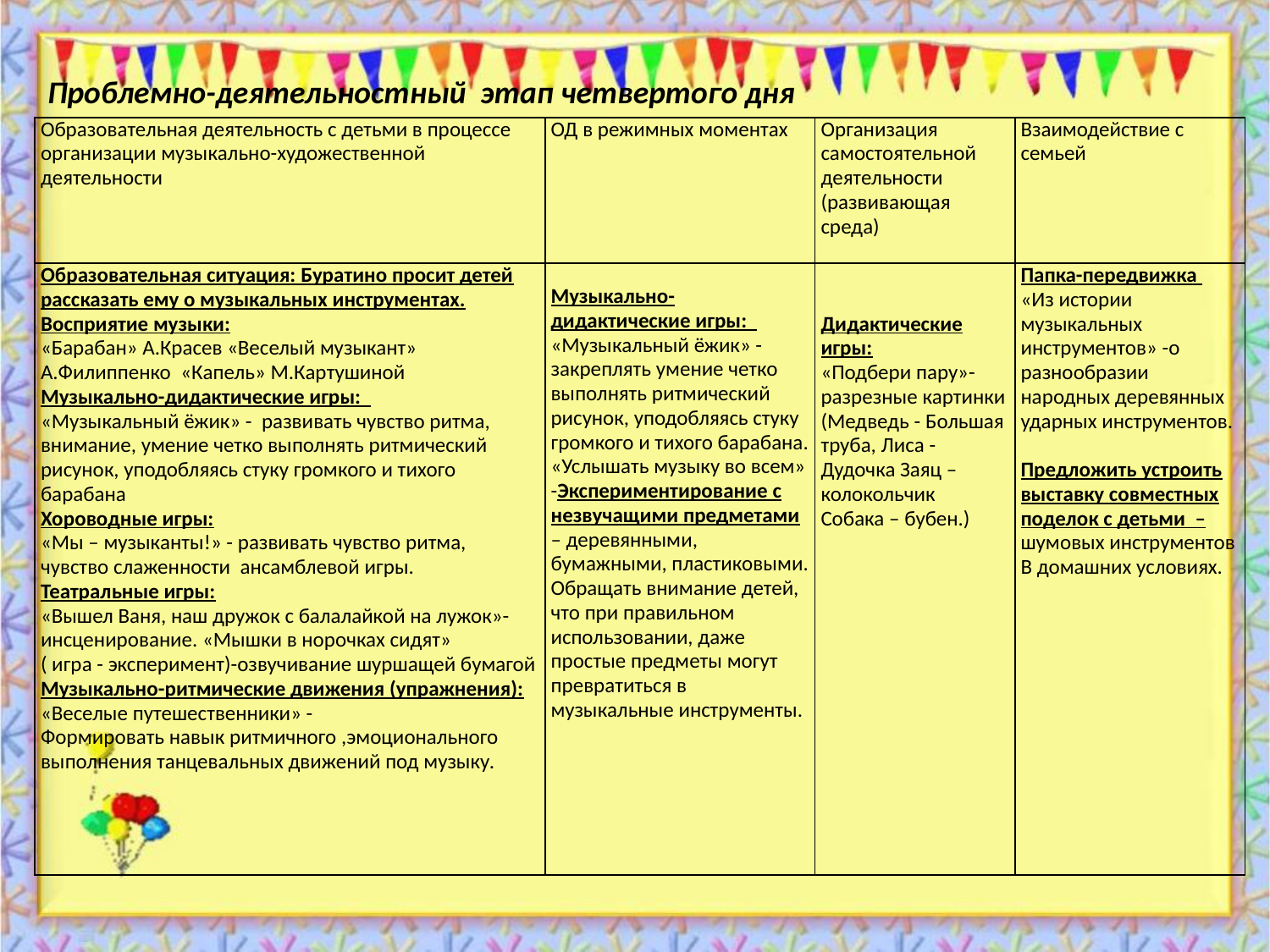

Проблемно-деятельностный  этап четвертого дня
| Образовательная деятельность с детьми в процессе организации музыкально-художественной деятельности | ОД в режимных моментах | Организация самостоятельной деятельности (развивающая среда) | Взаимодействие с семьей |
| --- | --- | --- | --- |
| Образовательная ситуация: Буратино просит детей рассказать ему о музыкальных инструментах. Восприятие музыки: «Барабан» А.Красев «Веселый музыкант» А.Филиппенко «Капель» М.Картушиной Музыкально-дидактические игры: «Музыкальный ёжик» - развивать чувство ритма, внимание, умение четко выполнять ритмический рисунок, уподобляясь стуку громкого и тихого барабана Хороводные игры: «Мы – музыканты!» - развивать чувство ритма, чувство слаженности ансамблевой игры. Театральные игры: «Вышел Ваня, наш дружок с балалайкой на лужок»-инсценирование. «Мышки в норочках сидят» ( игра - эксперимент)-озвучивание шуршащей бумагой Музыкально-ритмические движения (упражнения): «Веселые путешественники» - Формировать навык ритмичного ,эмоционального выполнения танцевальных движений под музыку. | Музыкально-дидактические игры: «Музыкальный ёжик» - закреплять умение четко выполнять ритмический рисунок, уподобляясь стуку громкого и тихого барабана. «Услышать музыку во всем» -Экспериментирование с незвучащими предметами – деревянными, бумажными, пластиковыми. Обращать внимание детей, что при правильном использовании, даже простые предметы могут превратиться в музыкальные инструменты. | Дидактические игры: «Подбери пару»- разрезные картинки (Медведь - Большая труба, Лиса - Дудочка Заяц – колокольчик Собака – бубен.) | Папка-передвижка «Из истории музыкальных инструментов» -о разнообразии народных деревянных ударных инструментов.   Предложить устроить выставку совместных поделок с детьми – шумовых инструментов В домашних условиях. |